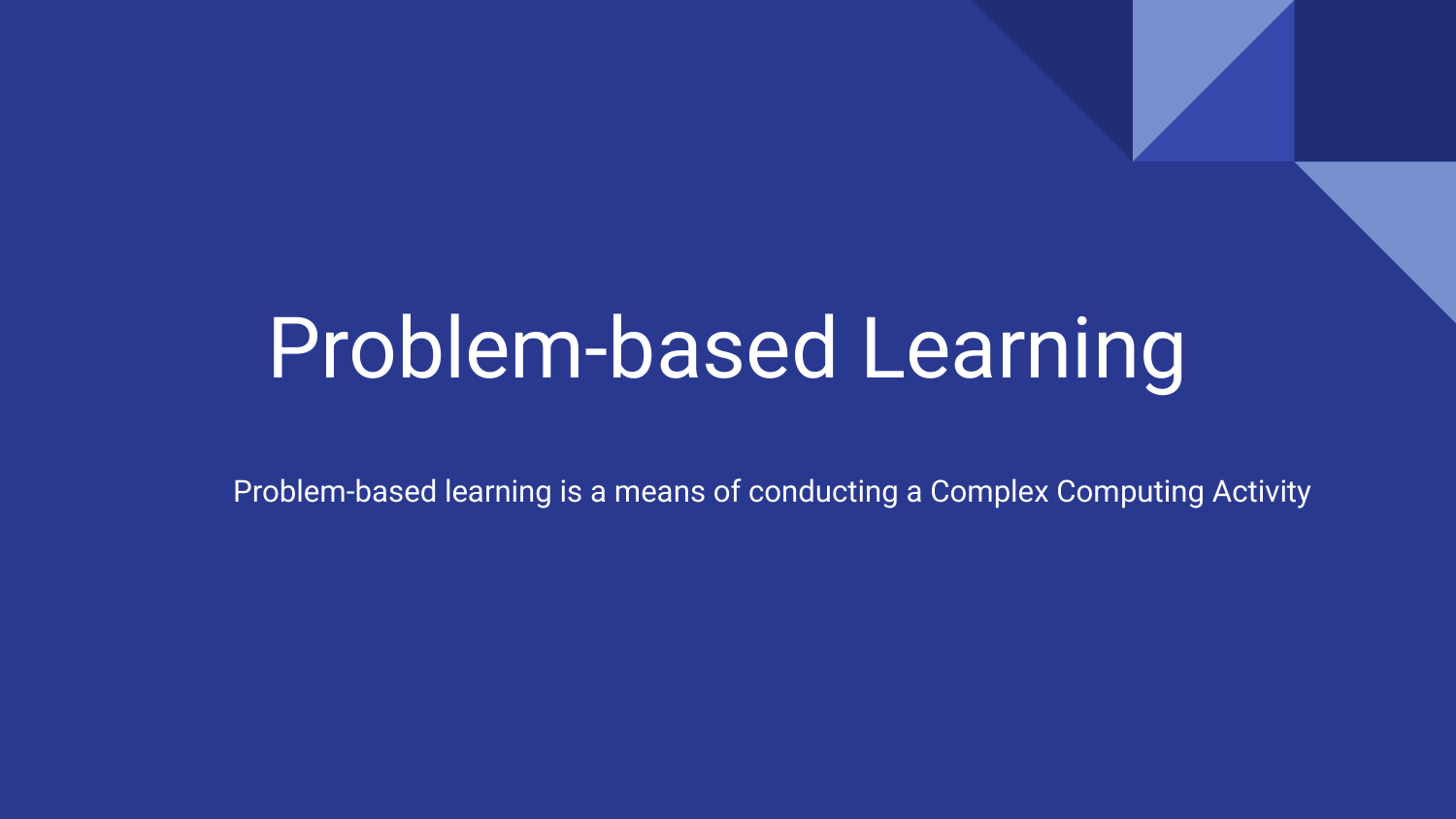

# Problem-based Learning
Problem-based learning is a means of conducting a Complex Computing Activity